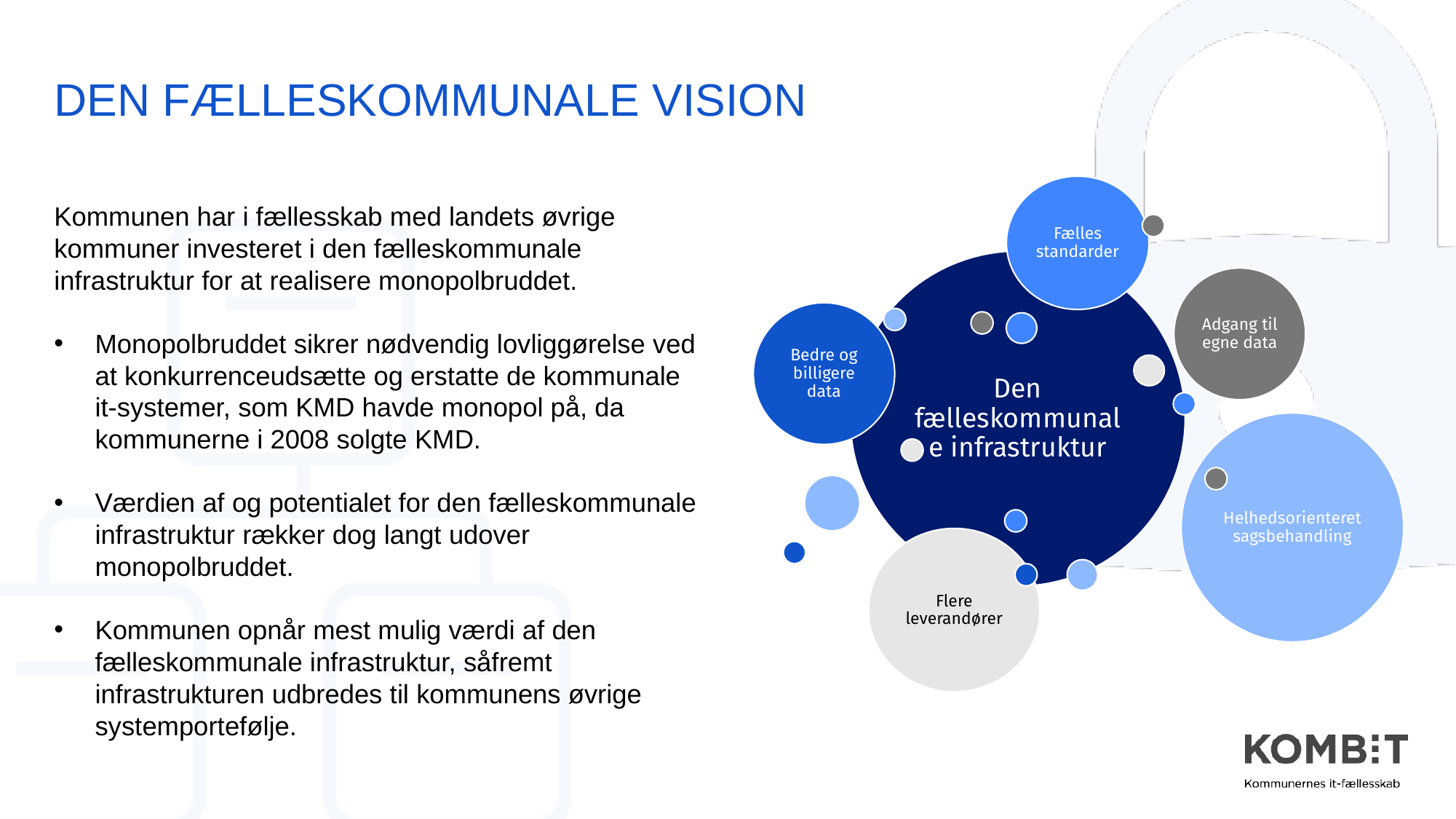

# DEN FÆLLESKOMMUNALE VISION
Kommunen har i fællesskab med landets øvrige kommuner investeret i den fælleskommunale infrastruktur for at realisere monopolbruddet.

Monopolbruddet sikrer nødvendig lovliggørelse ved at konkurrenceudsætte og erstatte de kommunale it-systemer, som KMD havde monopol på, da kommunerne i 2008 solgte KMD.

Værdien af og potentialet for den fælleskommunale infrastruktur rækker dog langt udover monopolbruddet.

Kommunen opnår mest mulig værdi af den fælleskommunale infrastruktur, såfremt infrastrukturen udbredes til kommunens øvrige systemportefølje.
Den fælleskommunale infrastruktur
Bedre og billigere data
Adgang til egne data
Helhedsorienteret sagsbehandling
Flere leverandører
Fælles standarder